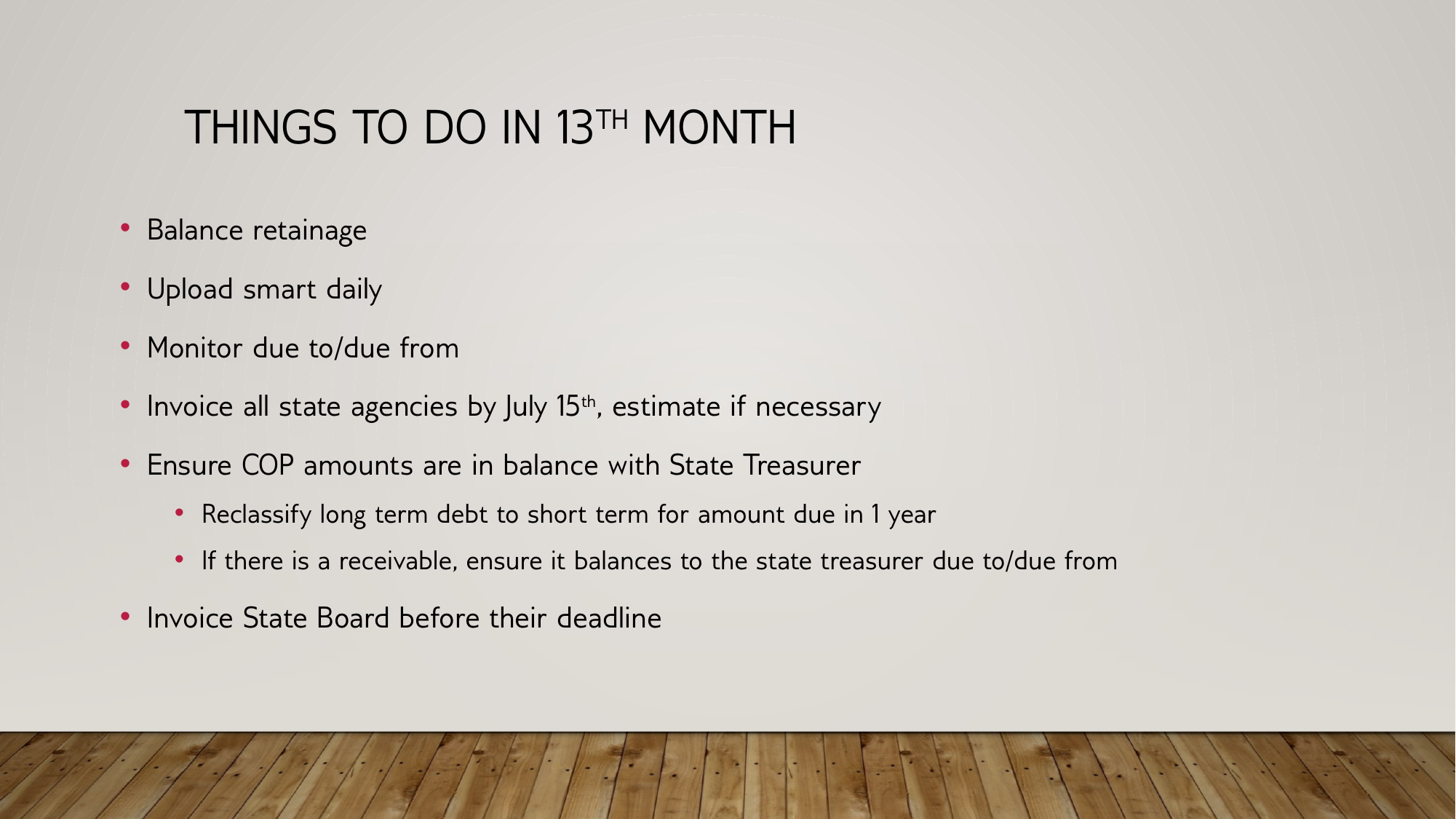

# Things to do in 13th month
Balance retainage
Upload smart daily
Monitor due to/due from
Invoice all state agencies by July 15th, estimate if necessary
Ensure COP amounts are in balance with State Treasurer
Reclassify long term debt to short term for amount due in 1 year
If there is a receivable, ensure it balances to the state treasurer due to/due from
Invoice State Board before their deadline